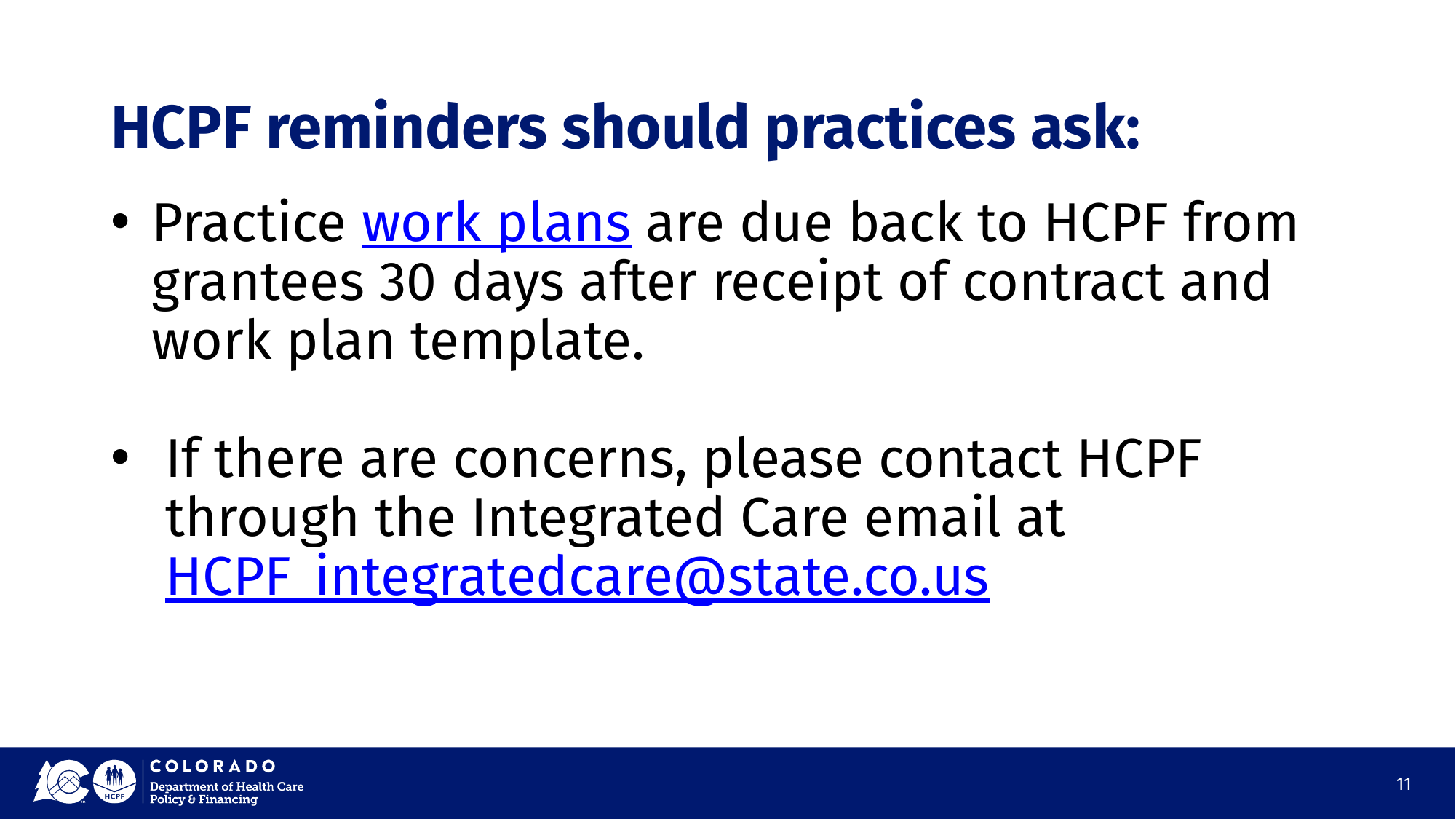

# HCPF reminders should practices ask:
Practice work plans are due back to HCPF from grantees 30 days after receipt of contract and work plan template.

If there are concerns, please contact HCPF through the Integrated Care email at HCPF_integratedcare@state.co.us

11